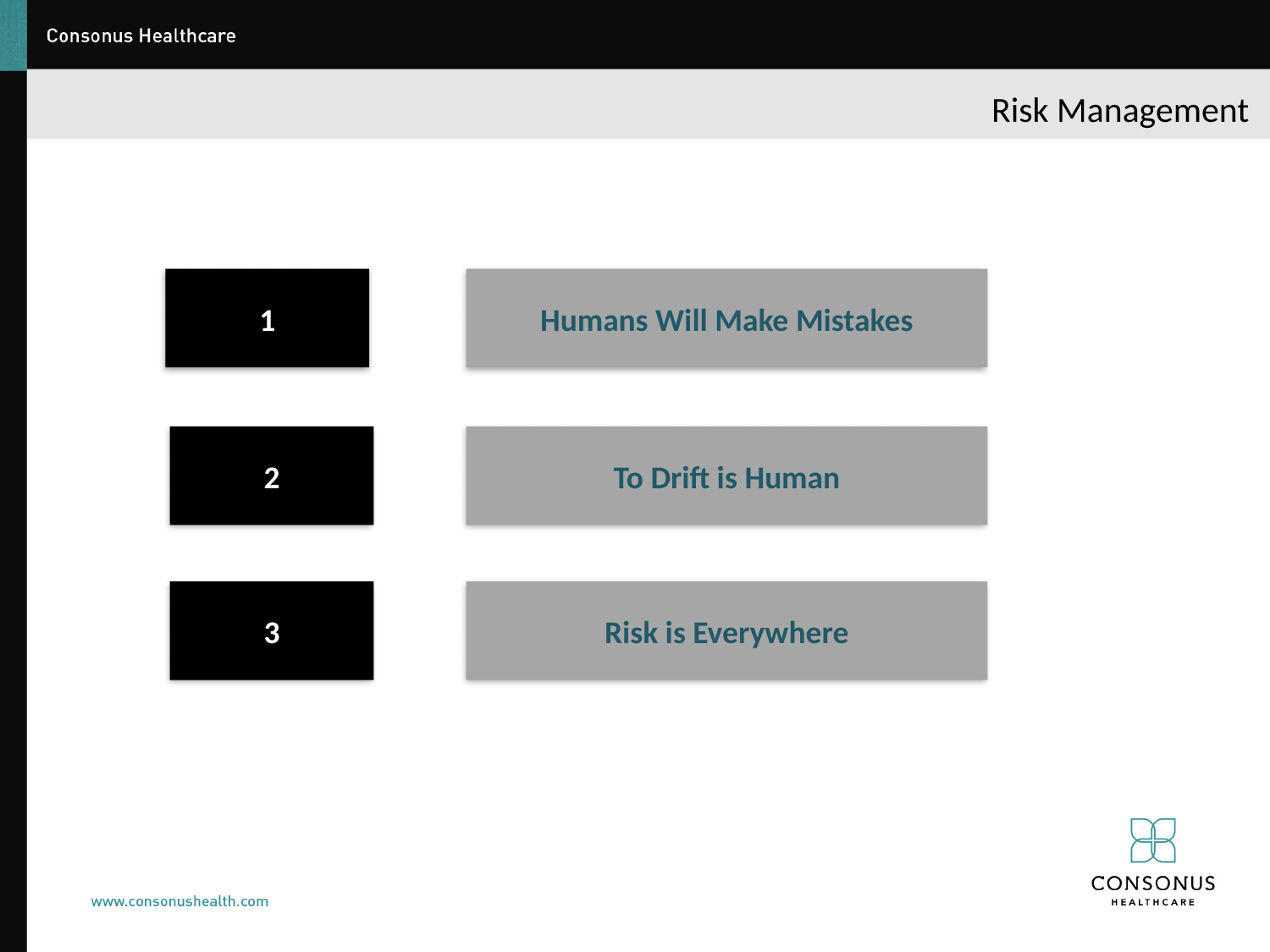

# Risk Management
1
Humans Will Make Mistakes
2
To Drift is Human
3
Risk is Everywhere